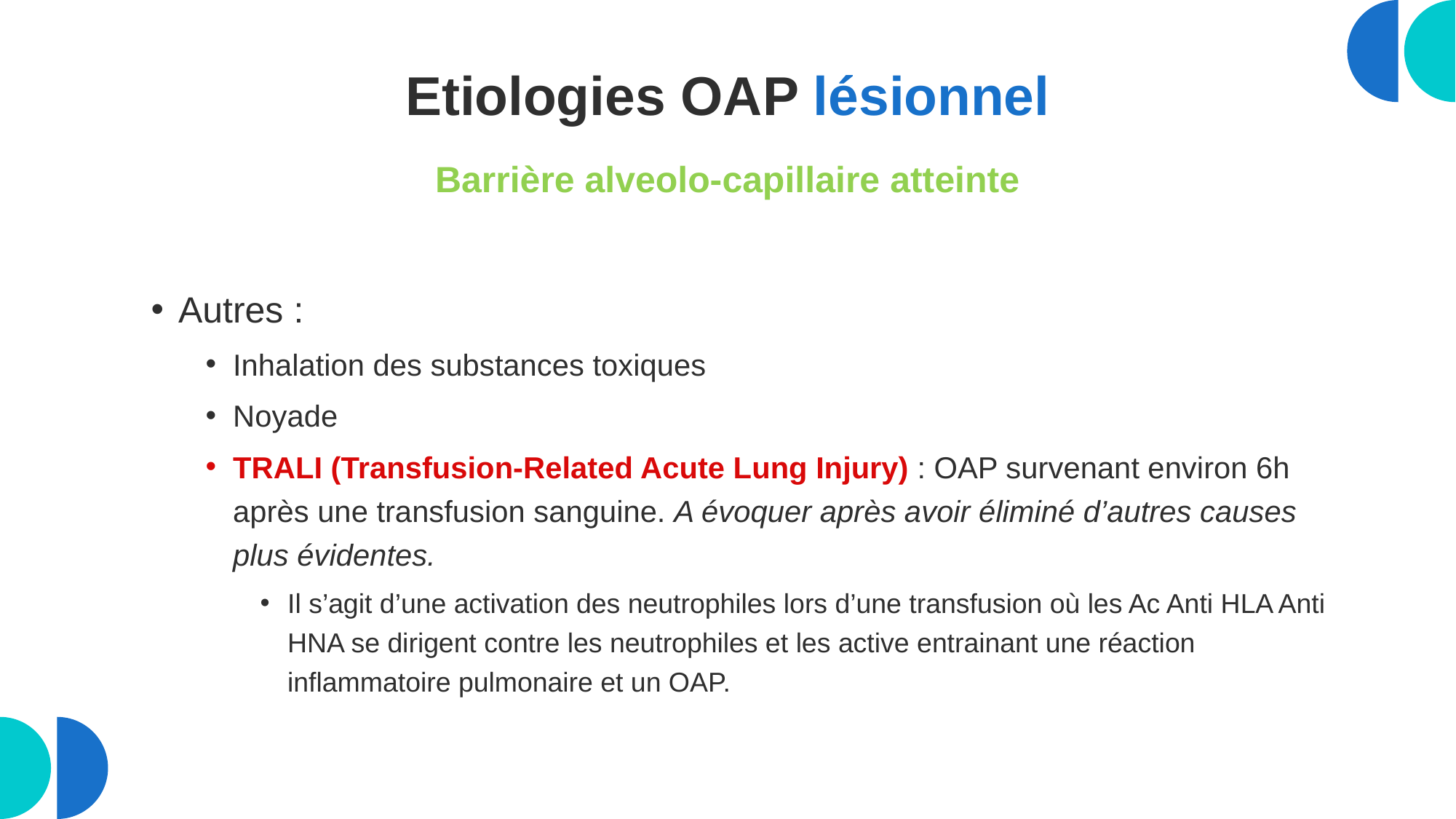

# Etiologies OAP lésionnel
Barrière alveolo-capillaire atteinte
Autres :
Inhalation des substances toxiques
Noyade
TRALI (Transfusion-Related Acute Lung Injury) : OAP survenant environ 6h après une transfusion sanguine. A évoquer après avoir éliminé d’autres causes plus évidentes.
Il s’agit d’une activation des neutrophiles lors d’une transfusion où les Ac Anti HLA Anti HNA se dirigent contre les neutrophiles et les active entrainant une réaction inflammatoire pulmonaire et un OAP.